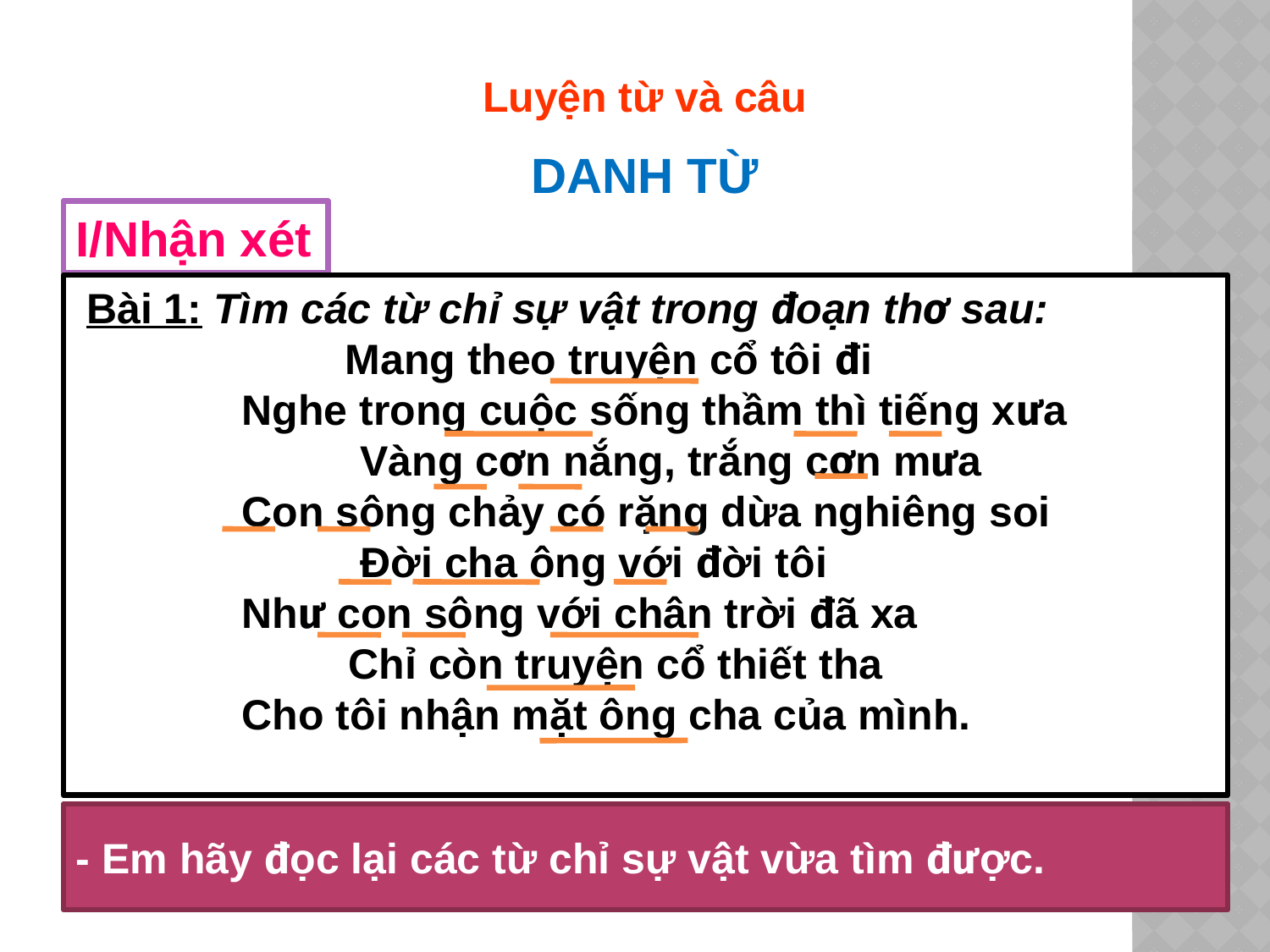

Luyện từ và câu

DANH TỪ
I/Nhận xét
 Bài 1: Tìm các từ chỉ sự vật trong đoạn thơ sau:
	            Mang theo truyện cổ tôi đi
              Nghe trong cuộc sống thầm thì tiếng xưa
                        Vàng cơn nắng, trắng cơn mưa
              Con sông chảy có rặng dừa nghiêng soi
                        Đời cha ông với đời tôi
              Như con sông với chân trời đã xa
                       Chỉ còn truyện cổ thiết tha
              Cho tôi nhận mặt ông cha của mình.

- Em hãy đọc lại các từ chỉ sự vật vừa tìm được.